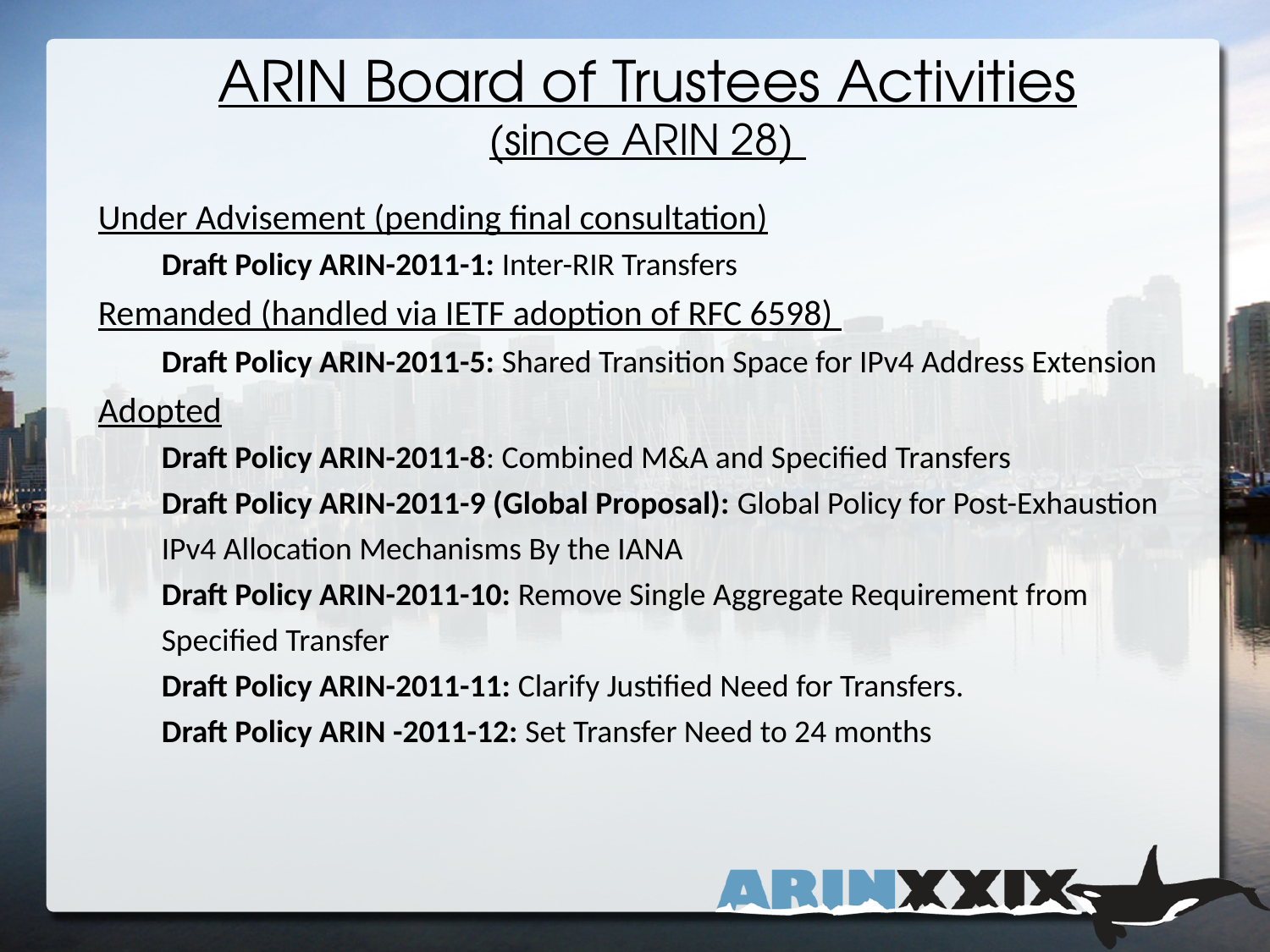

ARIN Board of Trustees Activities
(since ARIN 28)
Under Advisement (pending final consultation)
Draft Policy ARIN-2011-1: Inter-RIR Transfers
Remanded (handled via IETF adoption of RFC 6598)
Draft Policy ARIN-2011-5: Shared Transition Space for IPv4 Address Extension
Adopted
Draft Policy ARIN-2011-8: Combined M&A and Specified Transfers
Draft Policy ARIN-2011-9 (Global Proposal): Global Policy for Post-Exhaustion IPv4 Allocation Mechanisms By the IANA
Draft Policy ARIN-2011-10: Remove Single Aggregate Requirement from Specified Transfer
Draft Policy ARIN-2011-11: Clarify Justified Need for Transfers.
Draft Policy ARIN -2011-12: Set Transfer Need to 24 months